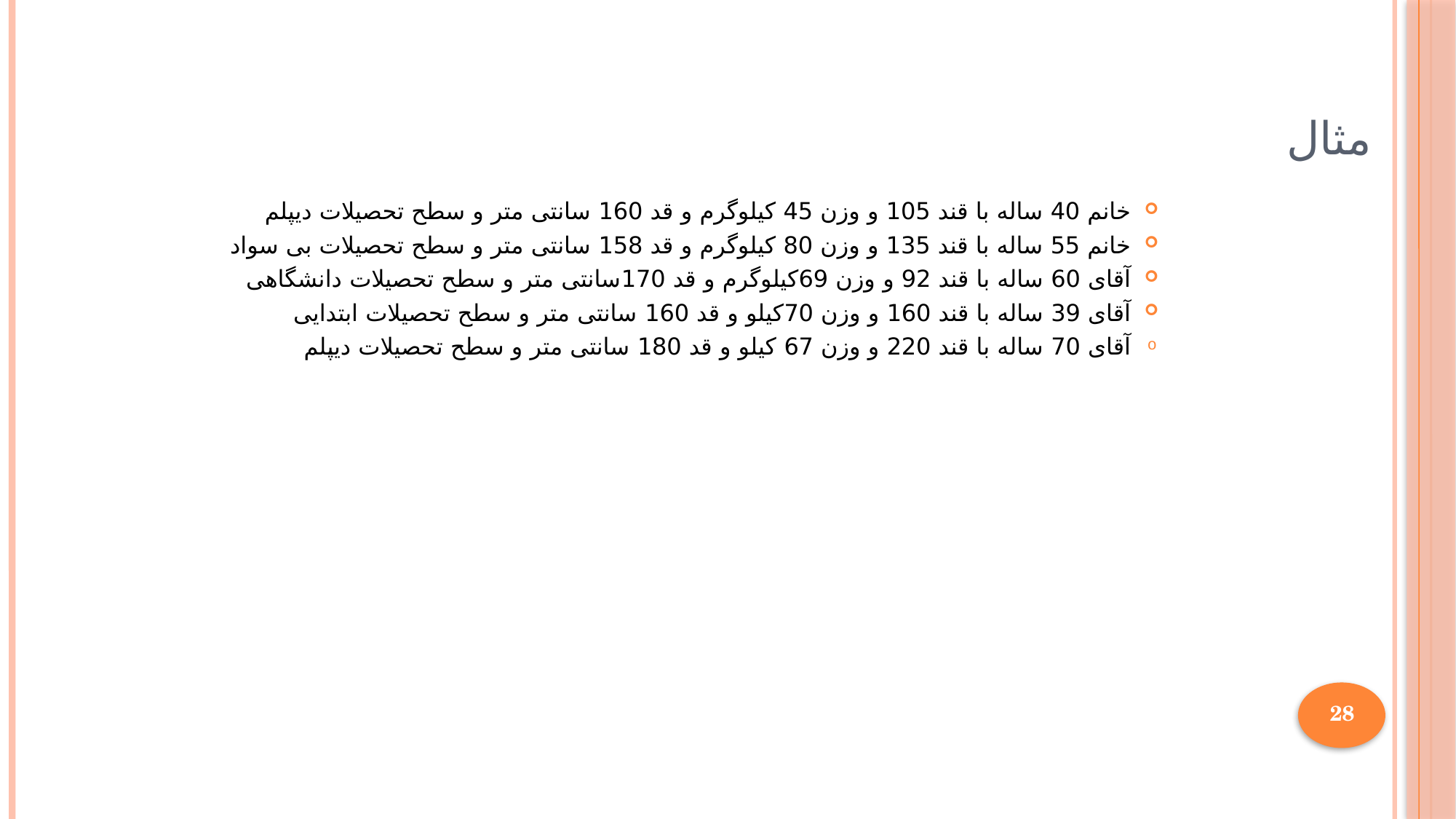

# مثال
خانم 40 ساله با قند 105 و وزن 45 کیلوگرم و قد 160 سانتی متر و سطح تحصیلات دیپلم
خانم 55 ساله با قند 135 و وزن 80 کیلوگرم و قد 158 سانتی متر و سطح تحصیلات بی سواد
آقای 60 ساله با قند 92 و وزن 69کیلوگرم و قد 170سانتی متر و سطح تحصیلات دانشگاهی
آقای 39 ساله با قند 160 و وزن 70کیلو و قد 160 سانتی متر و سطح تحصیلات ابتدایی
آقای 70 ساله با قند 220 و وزن 67 کیلو و قد 180 سانتی متر و سطح تحصیلات دیپلم

28